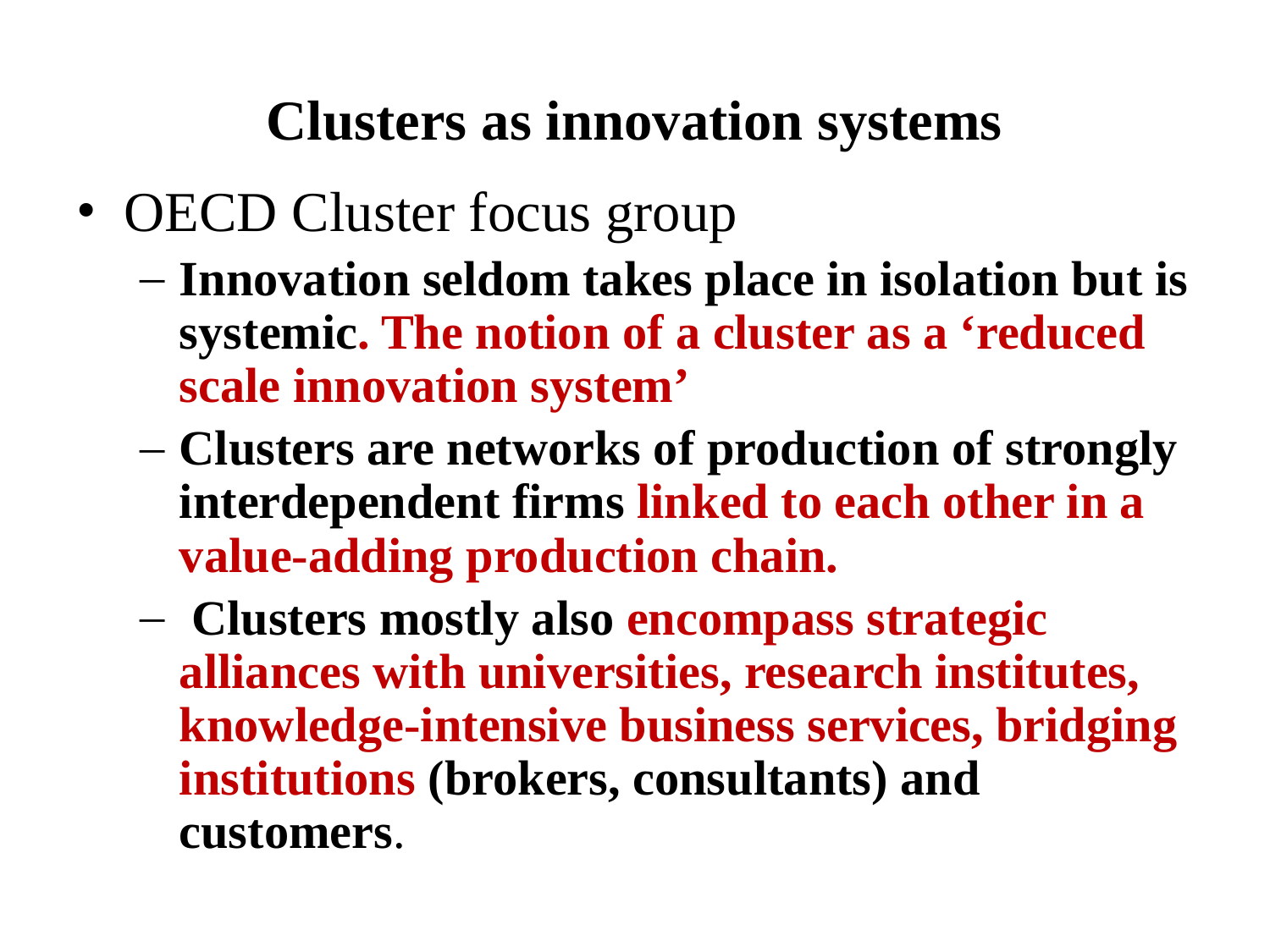

# Clusters as innovation systems
OECD Cluster focus group
Innovation seldom takes place in isolation but is systemic. The notion of a cluster as a ‘reduced scale innovation system’
Clusters are networks of production of strongly interdependent firms linked to each other in a value-adding production chain.
 Clusters mostly also encompass strategic alliances with universities, research institutes, knowledge-intensive business services, bridging institutions (brokers, consultants) and customers.